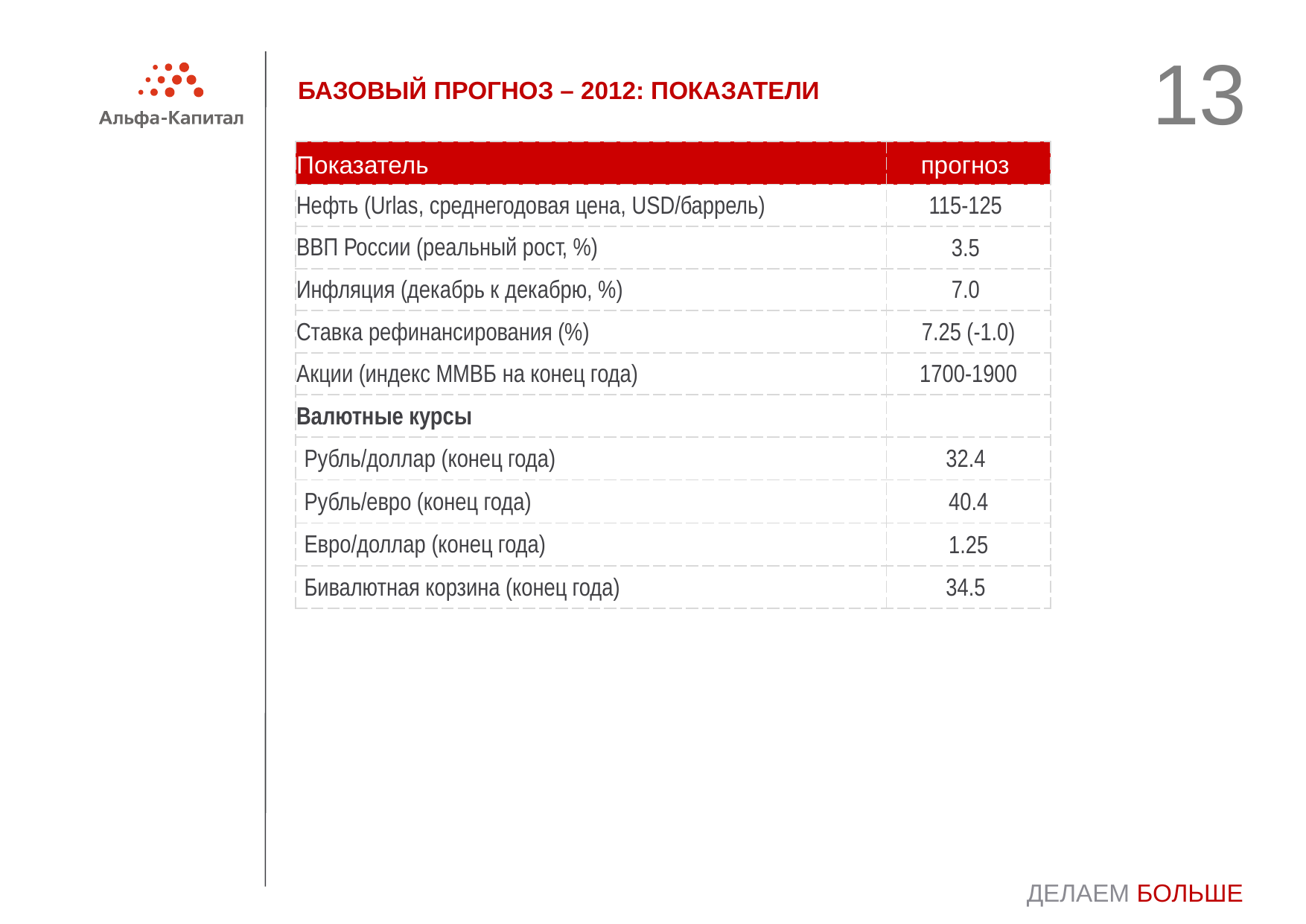

13
# БАЗОВЫЙ ПРОГНОЗ – 2012: ПОКАЗАТЕЛИ
| Показатель | прогноз |
| --- | --- |
| Нефть (Urlas, среднегодовая цена, USD/баррель) | 115-125 |
| ВВП России (реальный рост, %) | 3.5 |
| Инфляция (декабрь к декабрю, %) | 7.0 |
| Ставка рефинансирования (%) | 7.25 (-1.0) |
| Акции (индекс ММВБ на конец года) | 1700-1900 |
| Валютные курсы |  |
| Рубль/доллар (конец года) | 32.4 |
| Рубль/евро (конец года) | 40.4 |
| Евро/доллар (конец года) | 1.25 |
| Бивалютная корзина (конец года) | 34.5 |